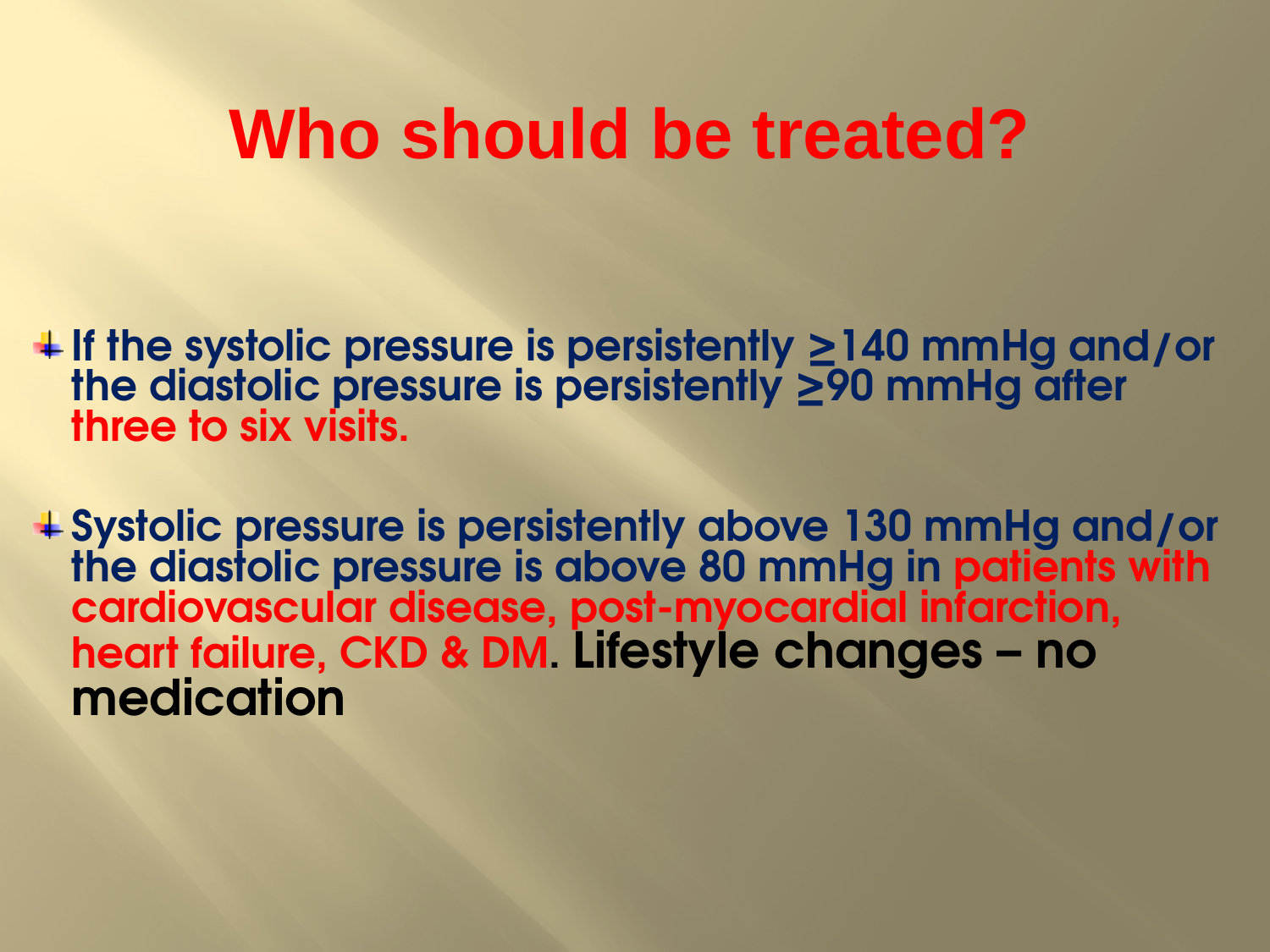

# Who should be treated?

If the systolic pressure is persistently ≥140 mmHg and/or the diastolic pressure is persistently ≥90 mmHg after three to six visits.

Systolic pressure is persistently above 130 mmHg and/or the diastolic pressure is above 80 mmHg in patients with cardiovascular disease, post-myocardial infarction, heart failure, CKD & DM. Lifestyle changes – no medication